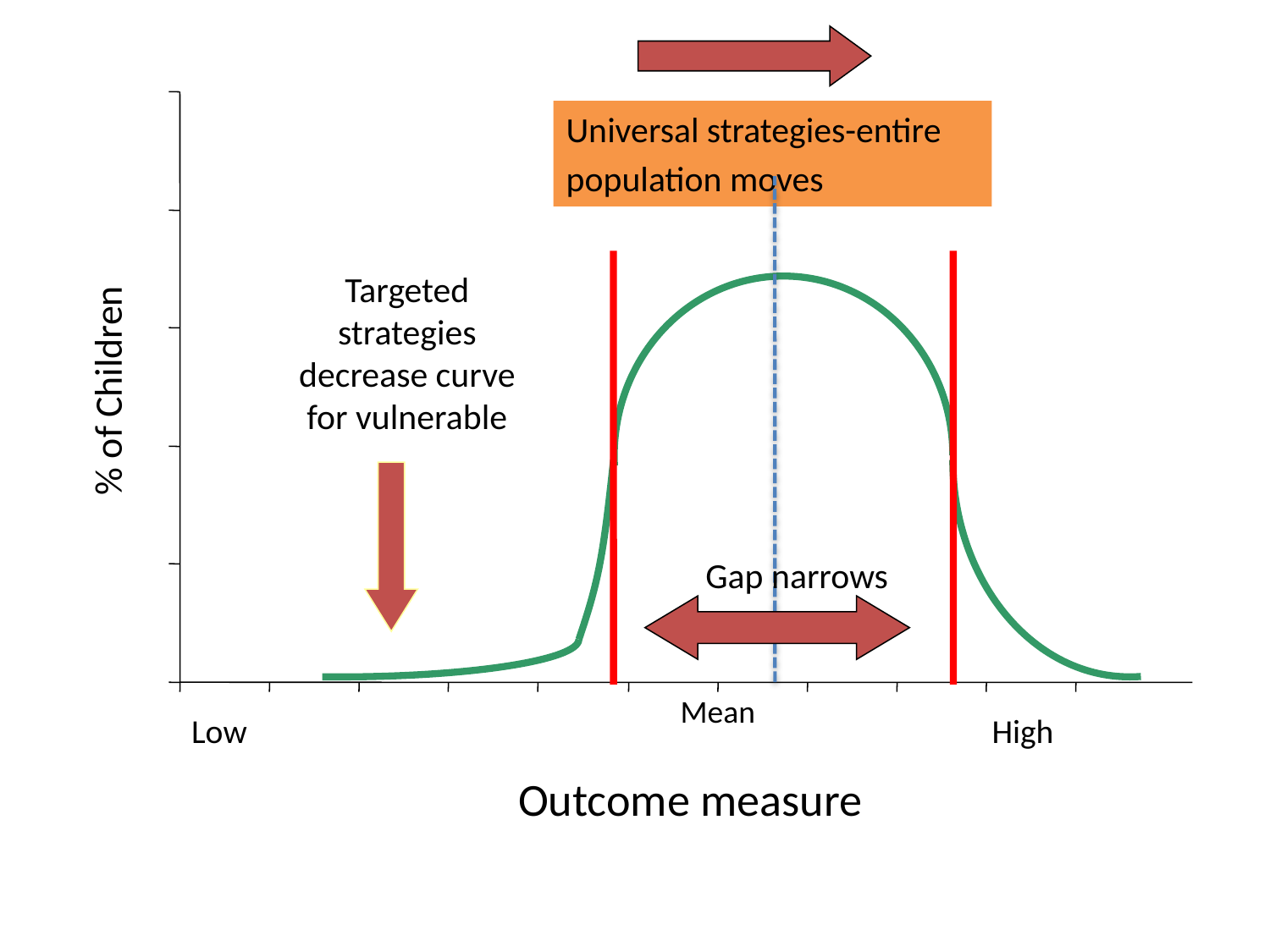

Universal strategies-entire population moves

Targeted strategies decrease curve for vulnerable

% of Children

Gap narrows

Mean
Low
High
Outcome measure